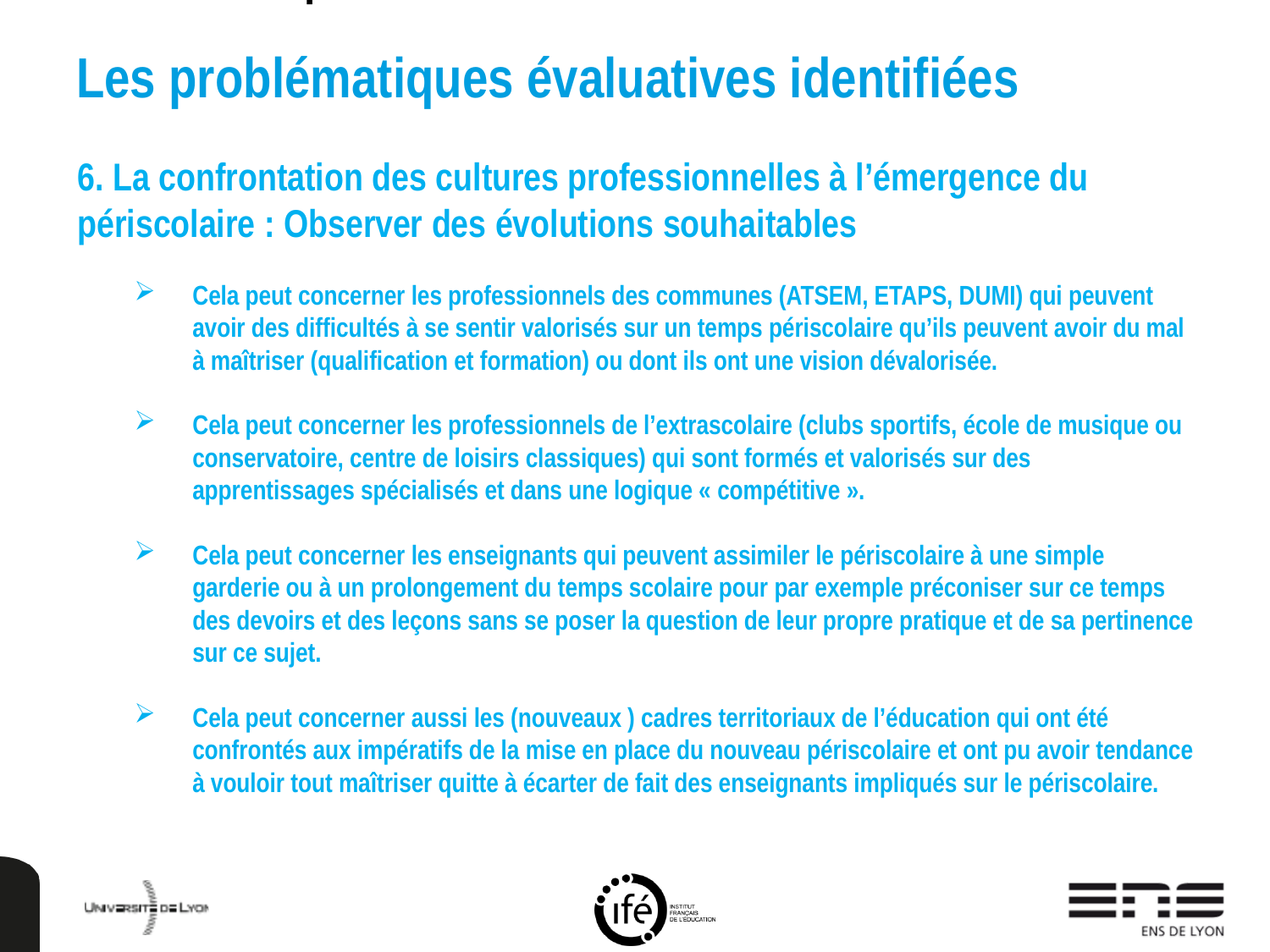

2. Mettre au premier plan les contenus éducatifs et la prise en compte des continuités / discontinuités entre les différents temps autour de projets concrets de parcours sportifs ou culturels par exemple.
# Les problématiques évaluatives identifiées
6. La confrontation des cultures professionnelles à l’émergence du périscolaire : Observer des évolutions souhaitables

Cela peut concerner les professionnels des communes (ATSEM, ETAPS, DUMI) qui peuvent avoir des difficultés à se sentir valorisés sur un temps périscolaire qu’ils peuvent avoir du mal à maîtriser (qualification et formation) ou dont ils ont une vision dévalorisée.

Cela peut concerner les professionnels de l’extrascolaire (clubs sportifs, école de musique ou conservatoire, centre de loisirs classiques) qui sont formés et valorisés sur des apprentissages spécialisés et dans une logique « compétitive ».

Cela peut concerner les enseignants qui peuvent assimiler le périscolaire à une simple garderie ou à un prolongement du temps scolaire pour par exemple préconiser sur ce temps des devoirs et des leçons sans se poser la question de leur propre pratique et de sa pertinence sur ce sujet.

Cela peut concerner aussi les (nouveaux ) cadres territoriaux de l’éducation qui ont été confrontés aux impératifs de la mise en place du nouveau périscolaire et ont pu avoir tendance à vouloir tout maîtriser quitte à écarter de fait des enseignants impliqués sur le périscolaire.